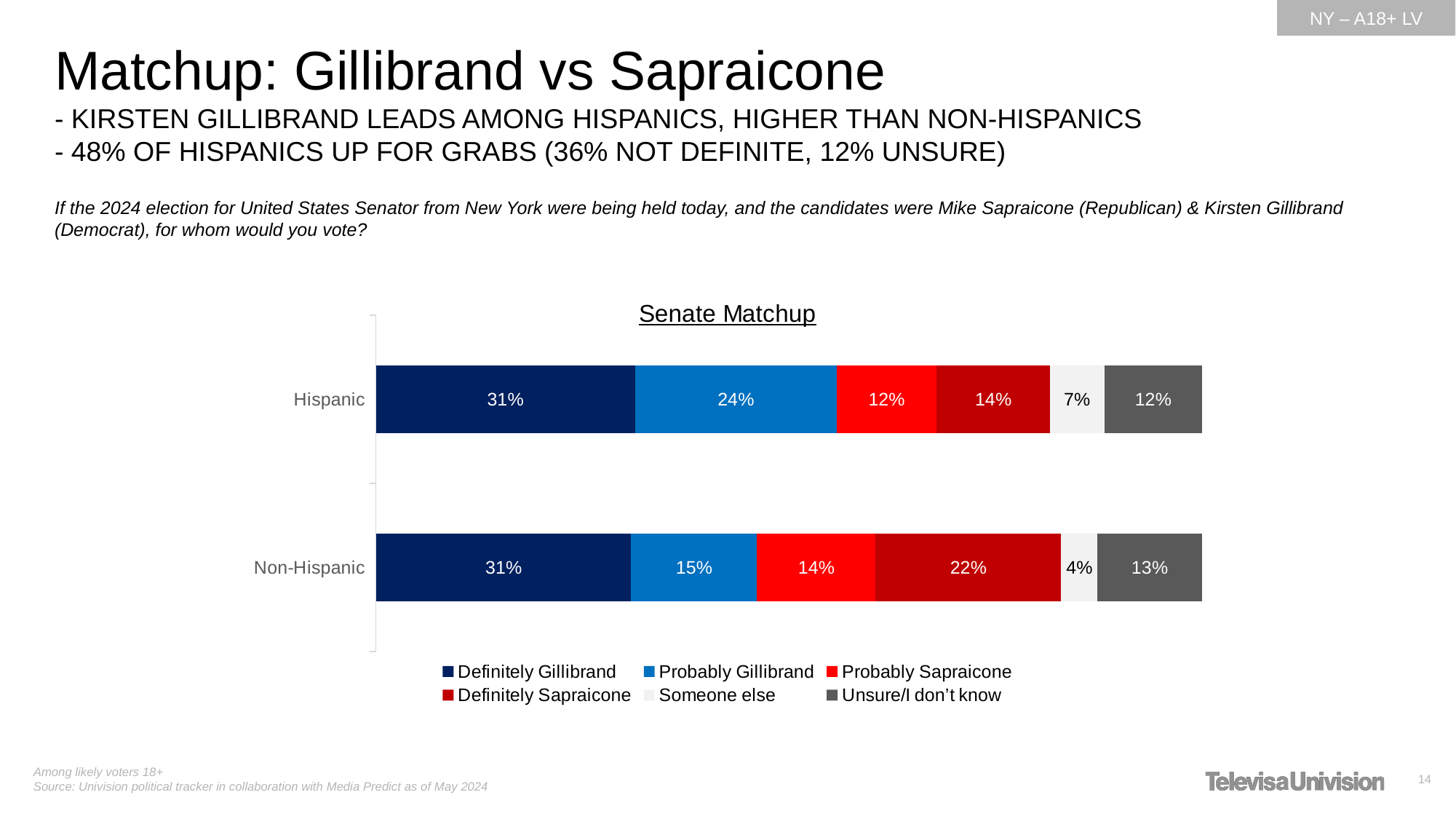

Matchup: Gillibrand vs Sapraicone
- KIRSTEN GILLIBRAND LEADS AMONG HISPANICS, HIGHER THAN NON-HISPANICS
- 48% OF HISPANICS UP FOR GRABS (36% NOT DEFINITE, 12% UNSURE)
If the 2024 election for United States Senator from New York were being held today, and the candidates were Mike Sapraicone (Republican) & Kirsten Gillibrand (Democrat), for whom would you vote?

### Chart: Senate Matchup

| Category | Definitely Gillibrand | Probably Gillibrand | Probably Sapraicone | Definitely Sapraicone | Someone else | Unsure/I don’t know |
|---|---|---|---|---|---|---|
| Hispanic | 0.3136637802729333 | 0.2440635975125631 | 0.1209893605646875 | 0.1368891209936133 | 0.06605483907434027 | 0.1183393015818605 |
| Non-Hispanic | 0.3089750291563091 | 0.15237418243897 | 0.1433272602488157 | 0.224876686404563 | 0.04392981457096472 | 0.1265170271803771 |